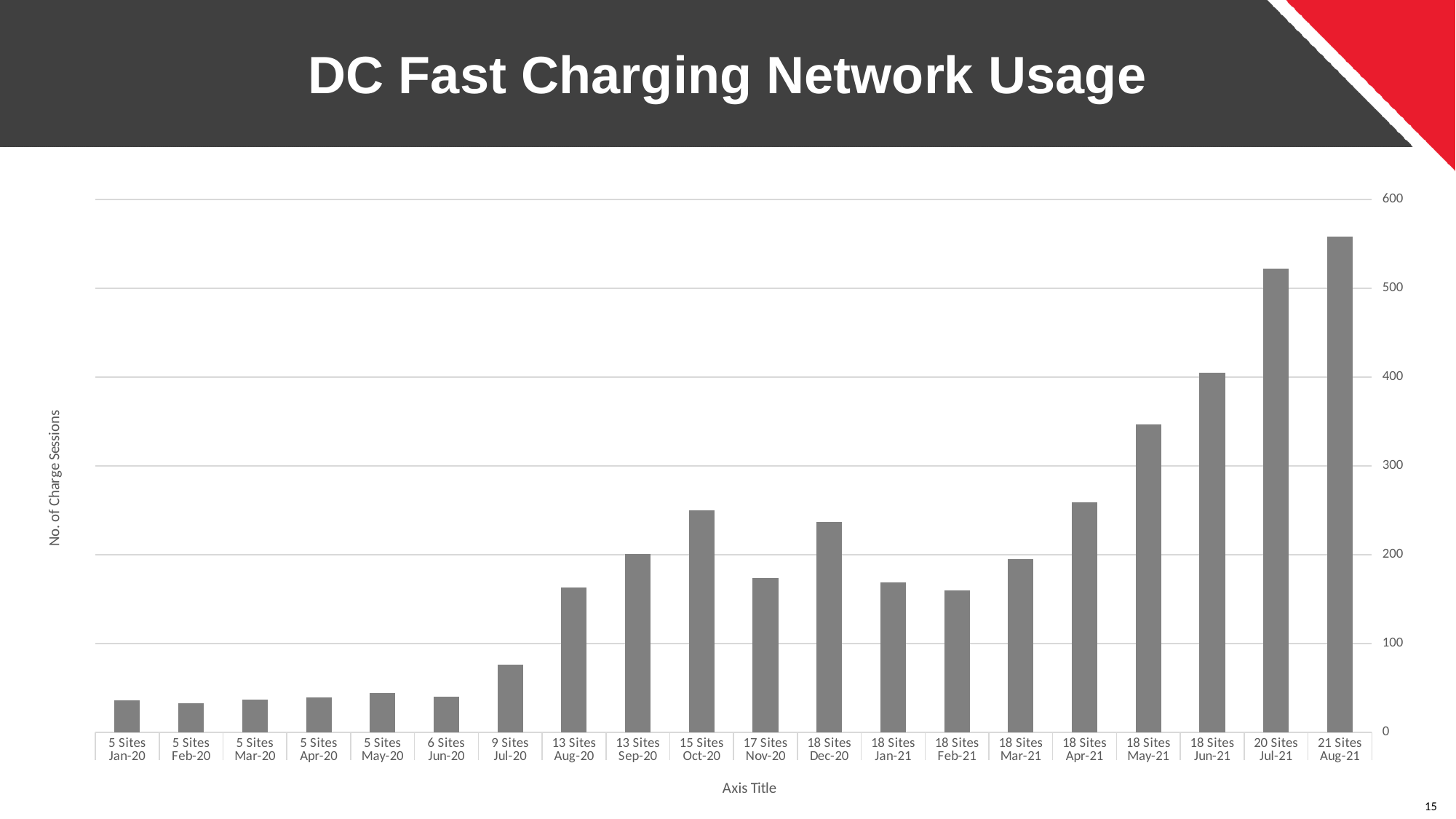

# DC Fast Charging Network Usage

### Chart

| Category | Sessions |
|---|---|
| 5 Sites | 36.0 |
| 5 Sites | 33.0 |
| 5 Sites | 37.0 |
| 5 Sites | 39.0 |
| 5 Sites | 44.0 |
| 6 Sites | 40.0 |
| 9 Sites | 76.0 |
| 13 Sites | 163.0 |
| 13 Sites | 201.0 |
| 15 Sites | 250.0 |
| 17 Sites | 174.0 |
| 18 Sites | 237.0 |
| 18 Sites | 169.0 |
| 18 Sites | 160.0 |
| 18 Sites | 195.0 |
| 18 Sites | 259.0 |
| 18 Sites | 347.0 |
| 18 Sites | 405.0 |
| 20 Sites | 522.0 |
| 21 Sites | 558.0 |
15